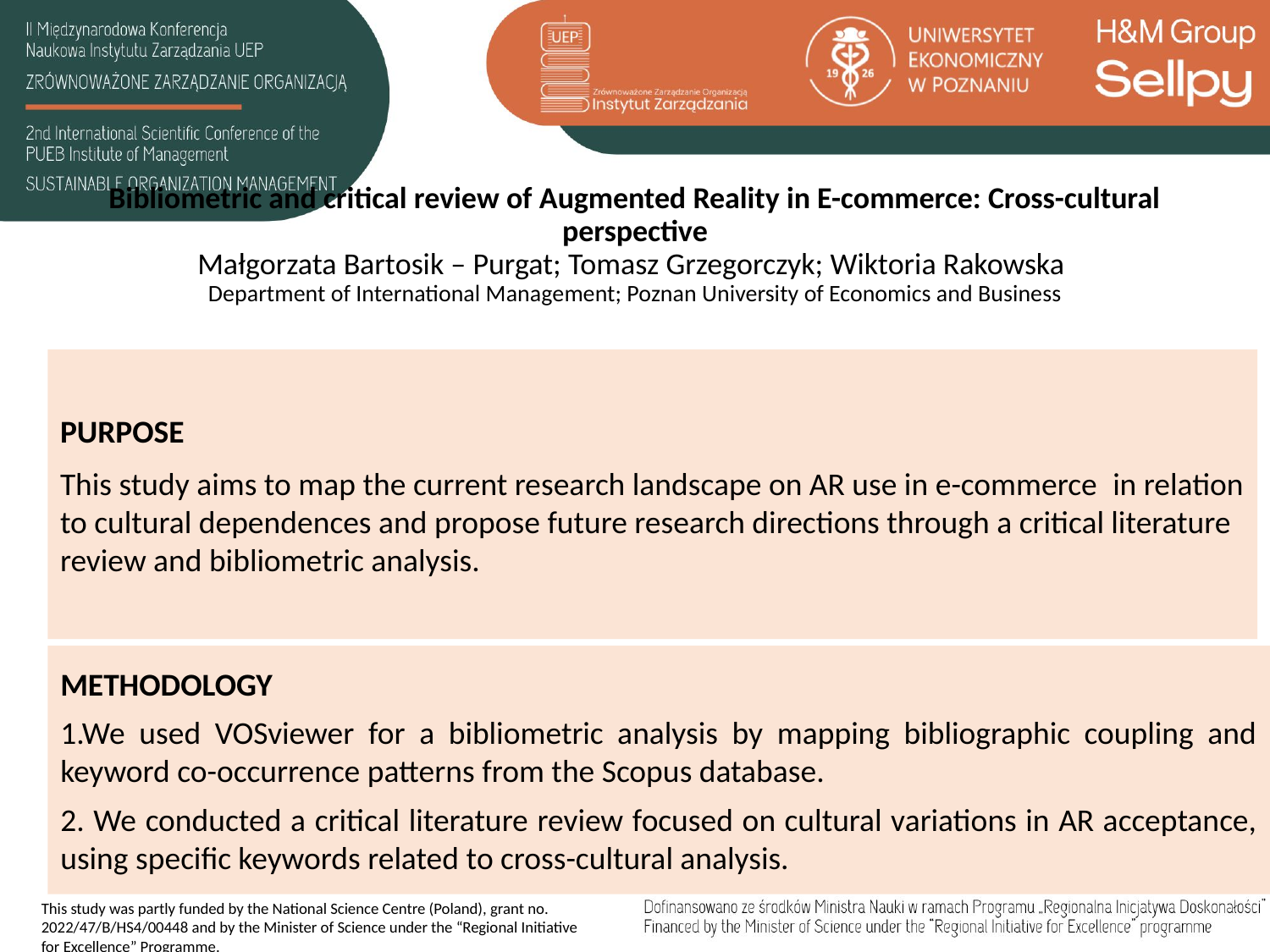

# Bibliometric and critical review of Augmented Reality in E-commerce: Cross-cultural perspective Małgorzata Bartosik – Purgat; Tomasz Grzegorczyk; Wiktoria Rakowska Department of International Management; Poznan University of Economics and Business
PURPOSE
This study aims to map the current research landscape on AR use in e-commerce  in relation to cultural dependences and propose future research directions through a critical literature review and bibliometric analysis.
METHODOLOGY
1.We used VOSviewer for a bibliometric analysis by mapping bibliographic coupling and keyword co-occurrence patterns from the Scopus database.
2. We conducted a critical literature review focused on cultural variations in AR acceptance, using specific keywords related to cross-cultural analysis.
This study was partly funded by the National Science Centre (Poland), grant no. 2022/47/B/HS4/00448 and by the Minister of Science under the “Regional Initiative for Excellence” Programme.